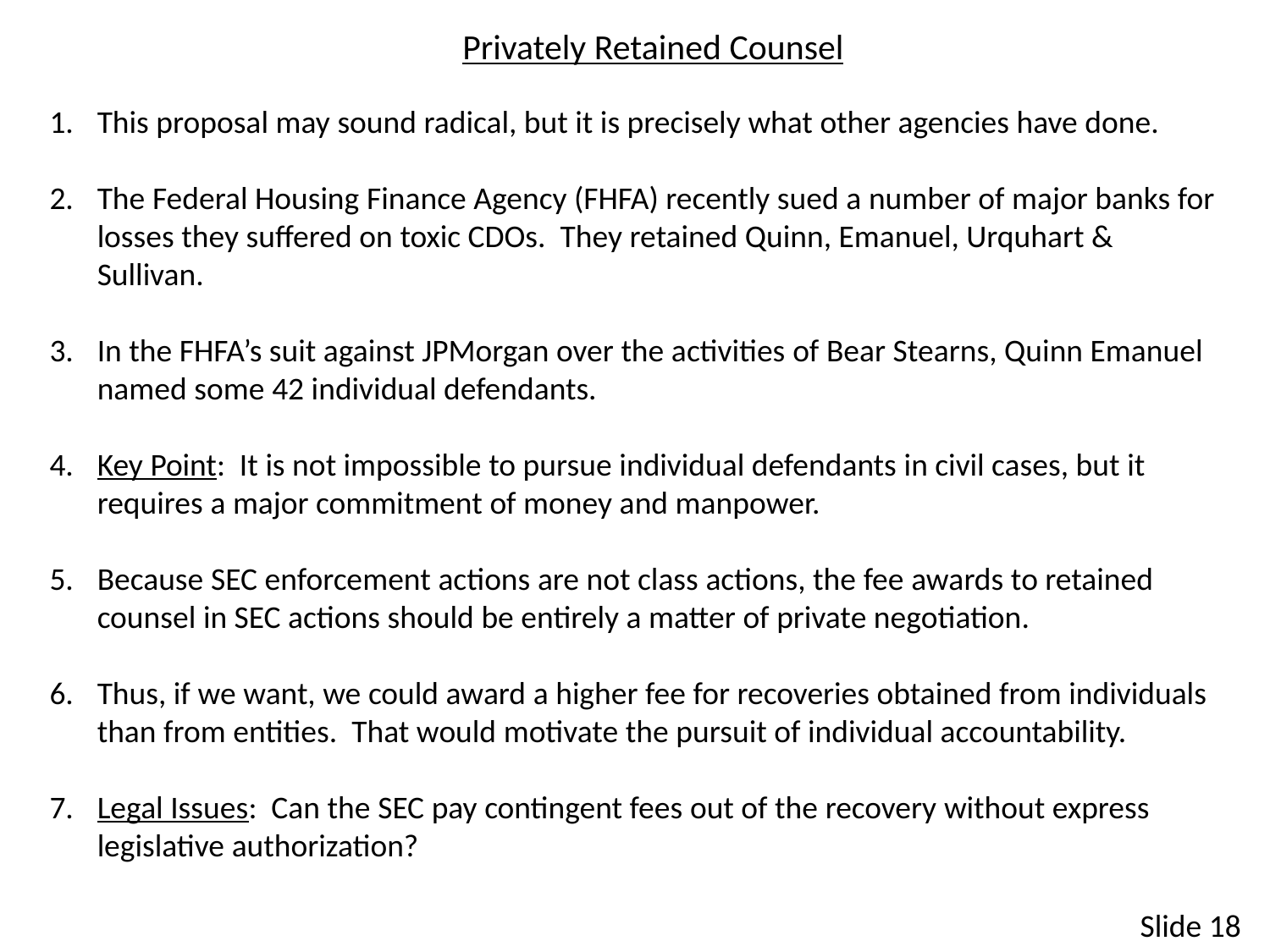

Privately Retained Counsel
This proposal may sound radical, but it is precisely what other agencies have done.

The Federal Housing Finance Agency (FHFA) recently sued a number of major banks for losses they suffered on toxic CDOs.  They retained Quinn, Emanuel, Urquhart & Sullivan.

In the FHFA’s suit against JPMorgan over the activities of Bear Stearns, Quinn Emanuel named some 42 individual defendants.

Key Point:  It is not impossible to pursue individual defendants in civil cases, but it requires a major commitment of money and manpower.

Because SEC enforcement actions are not class actions, the fee awards to retained counsel in SEC actions should be entirely a matter of private negotiation.

Thus, if we want, we could award a higher fee for recoveries obtained from individuals than from entities.  That would motivate the pursuit of individual accountability.

Legal Issues:  Can the SEC pay contingent fees out of the recovery without express legislative authorization?
Slide 18